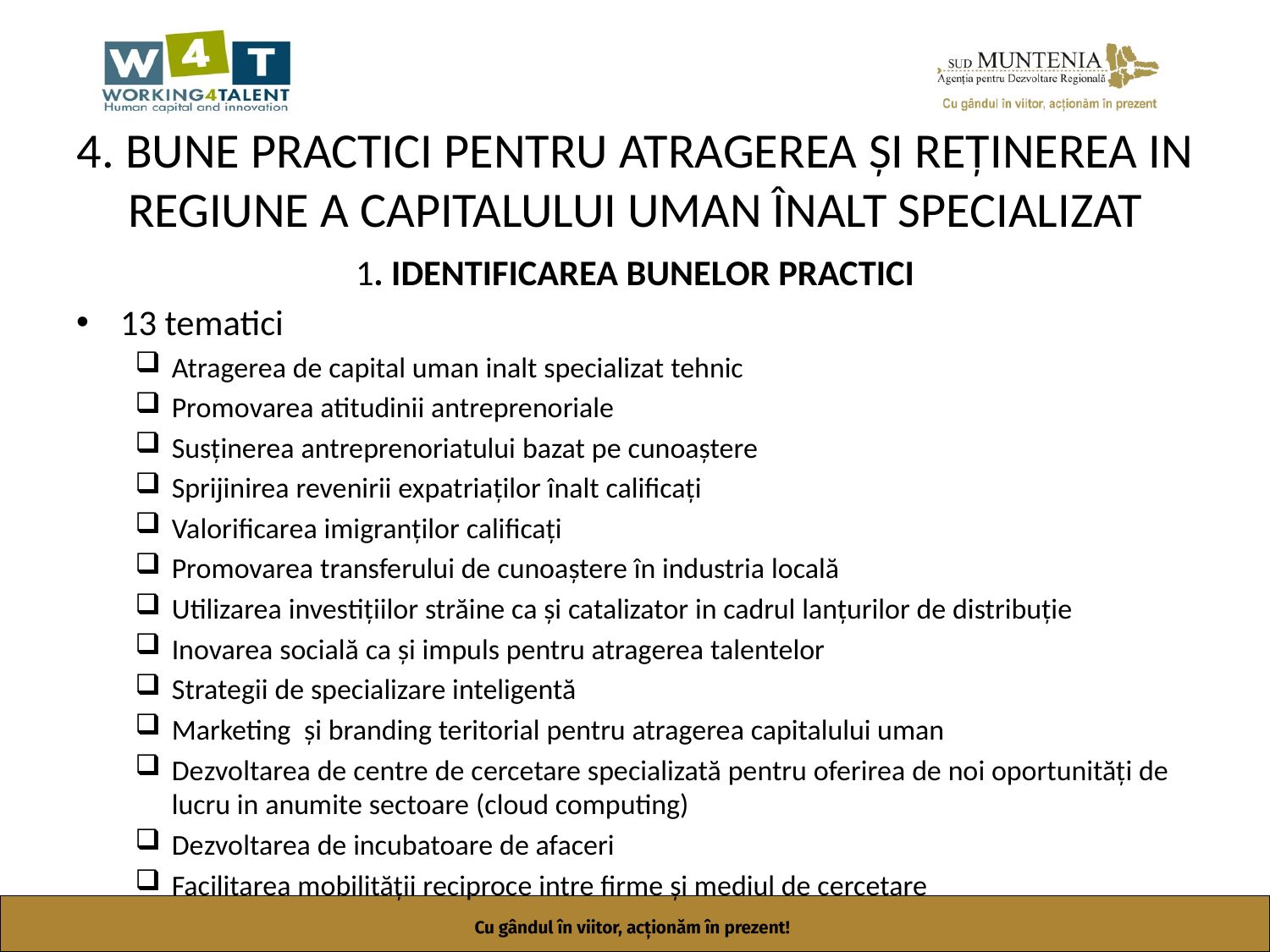

# 4. BUNE PRACTICI PENTRU ATRAGEREA ȘI REȚINEREA IN REGIUNE A CAPITALULUI UMAN ÎNALT SPECIALIZAT
1. IDENTIFICAREA BUNELOR PRACTICI
13 tematici
Atragerea de capital uman inalt specializat tehnic
Promovarea atitudinii antreprenoriale
Susținerea antreprenoriatului bazat pe cunoaștere
Sprijinirea revenirii expatriaților înalt calificați
Valorificarea imigranților calificați
Promovarea transferului de cunoaștere în industria locală
Utilizarea investițiilor străine ca și catalizator in cadrul lanțurilor de distribuție
Inovarea socială ca și impuls pentru atragerea talentelor
Strategii de specializare inteligentă
Marketing  și branding teritorial pentru atragerea capitalului uman
Dezvoltarea de centre de cercetare specializată pentru oferirea de noi oportunități de lucru in anumite sectoare (cloud computing)
Dezvoltarea de incubatoare de afaceri
Facilitarea mobilității reciproce intre firme și mediul de cercetare